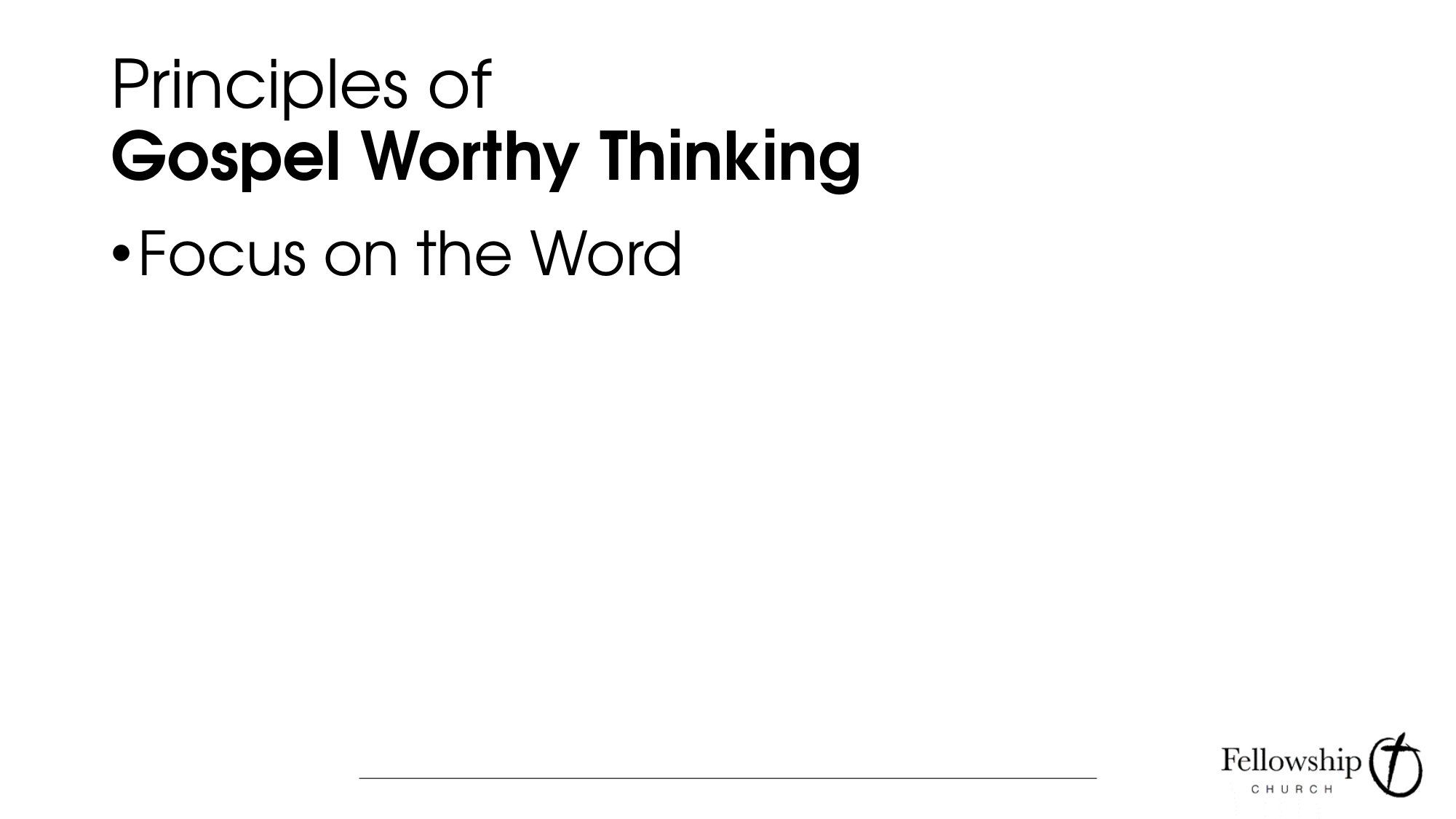

# Principles of Gospel Worthy Thinking
Focus on the Word